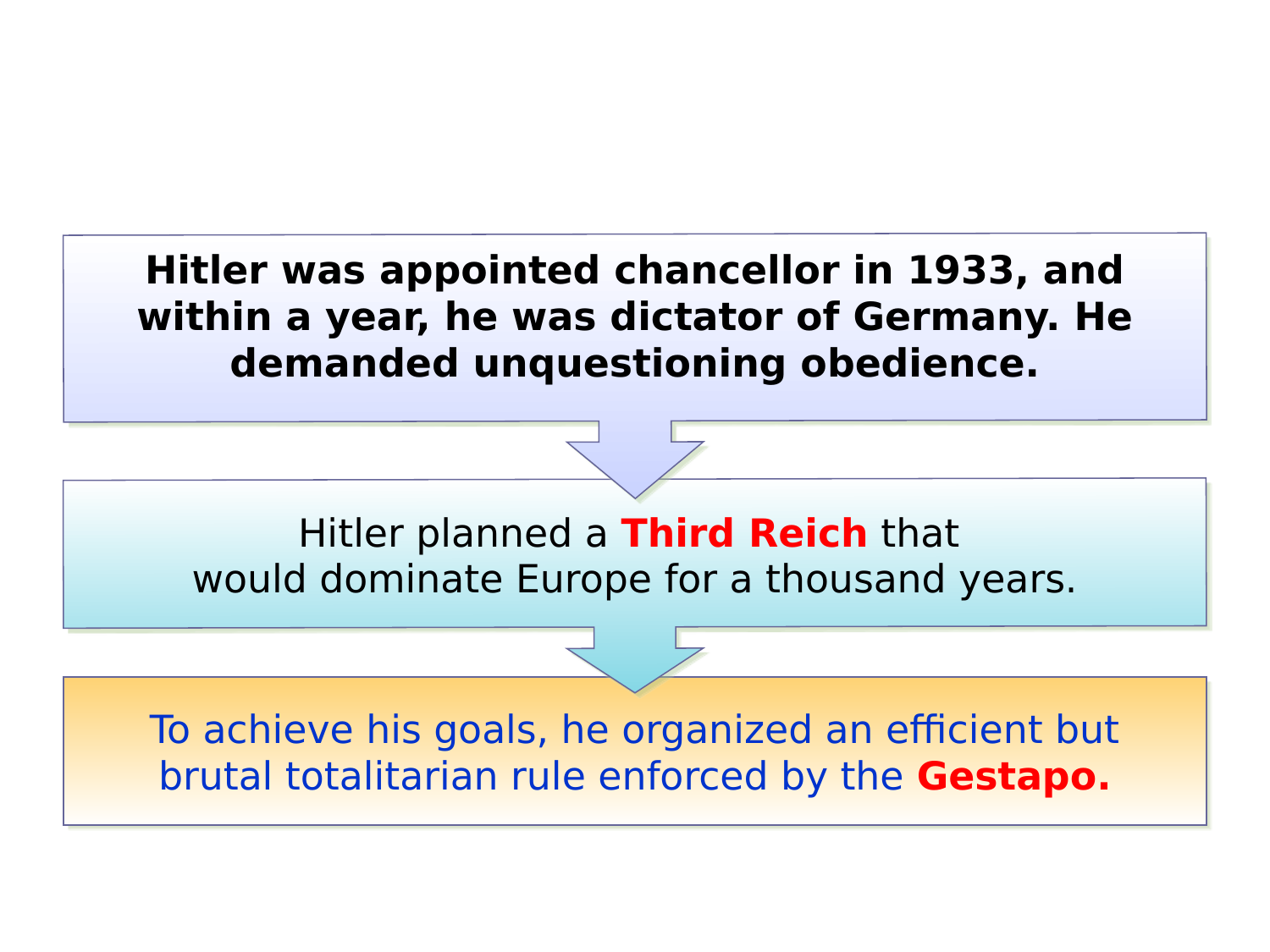

Hitler was appointed chancellor in 1933, and within a year, he was dictator of Germany. He demanded unquestioning obedience.

Hitler planned a Third Reich that
would dominate Europe for a thousand years.

To achieve his goals, he organized an efficient but brutal totalitarian rule enforced by the Gestapo.